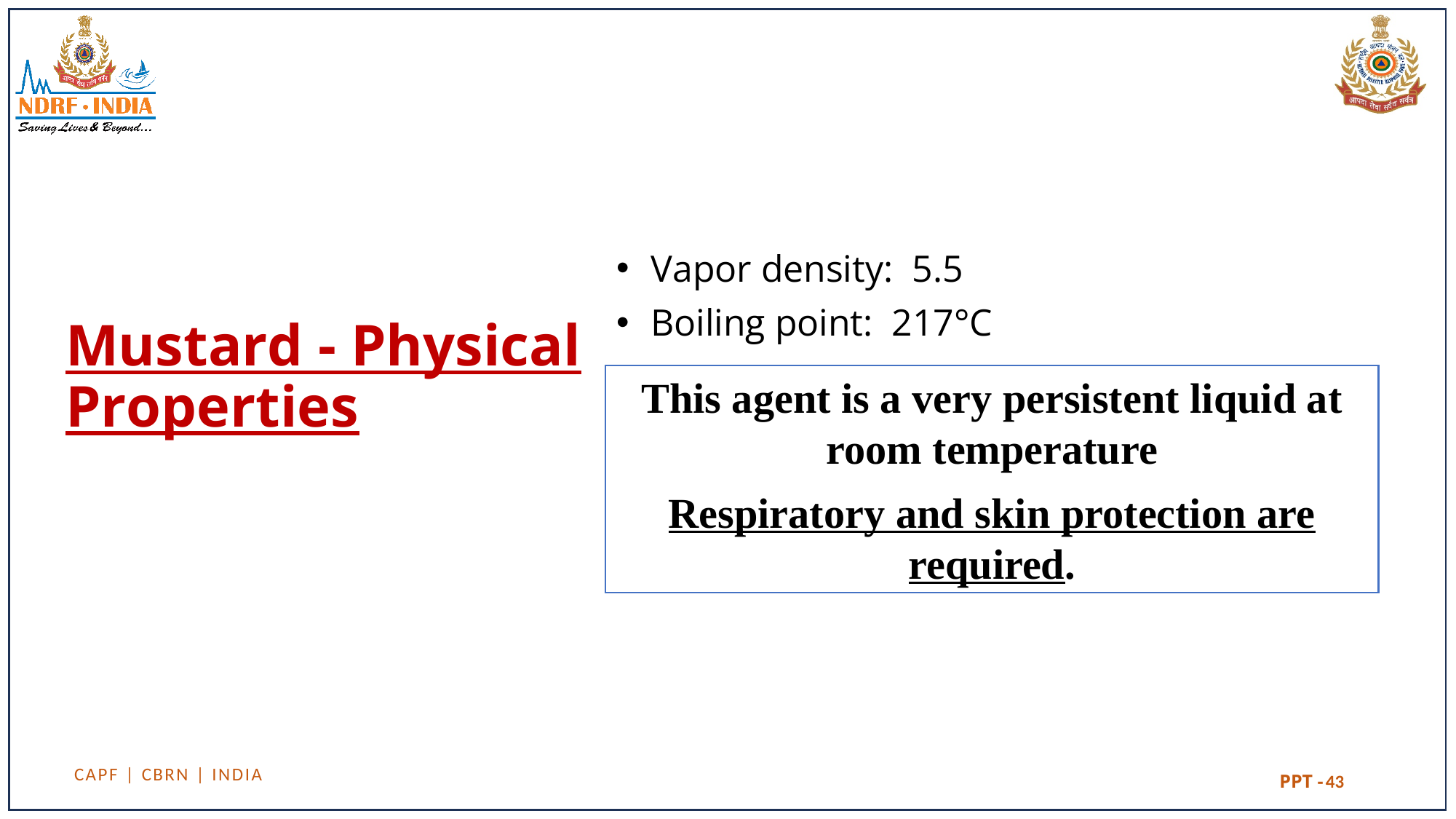

Vapor density:  5.5
Boiling point:  217°C

# Mustard - Physical Properties
This agent is a very persistent liquid at room temperature
Respiratory and skin protection are required.

43